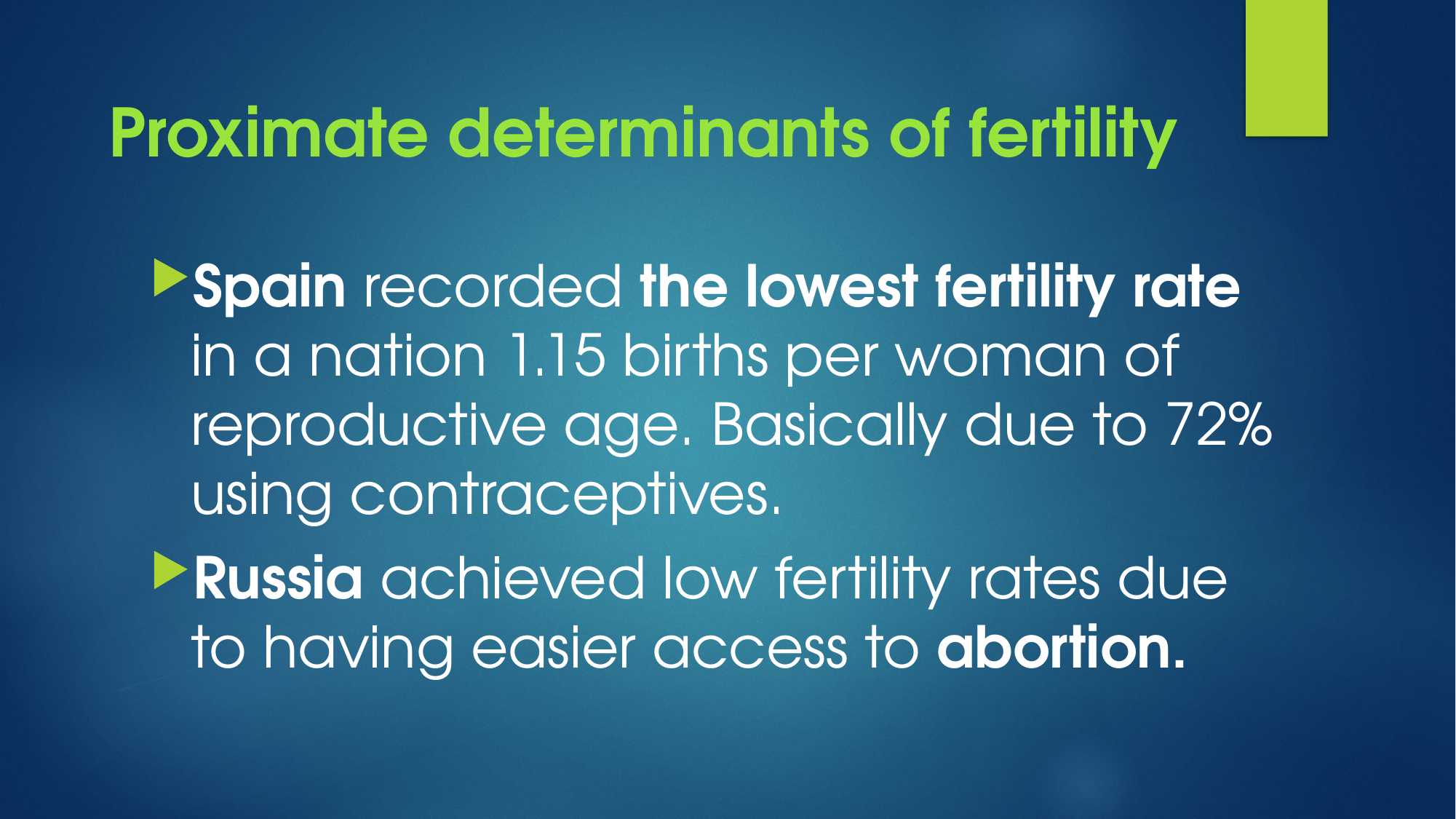

# Proximate determinants of fertility
Spain recorded the lowest fertility rate in a nation 1.15 births per woman of reproductive age. Basically due to 72% using contraceptives.
Russia achieved low fertility rates due to having easier access to abortion.